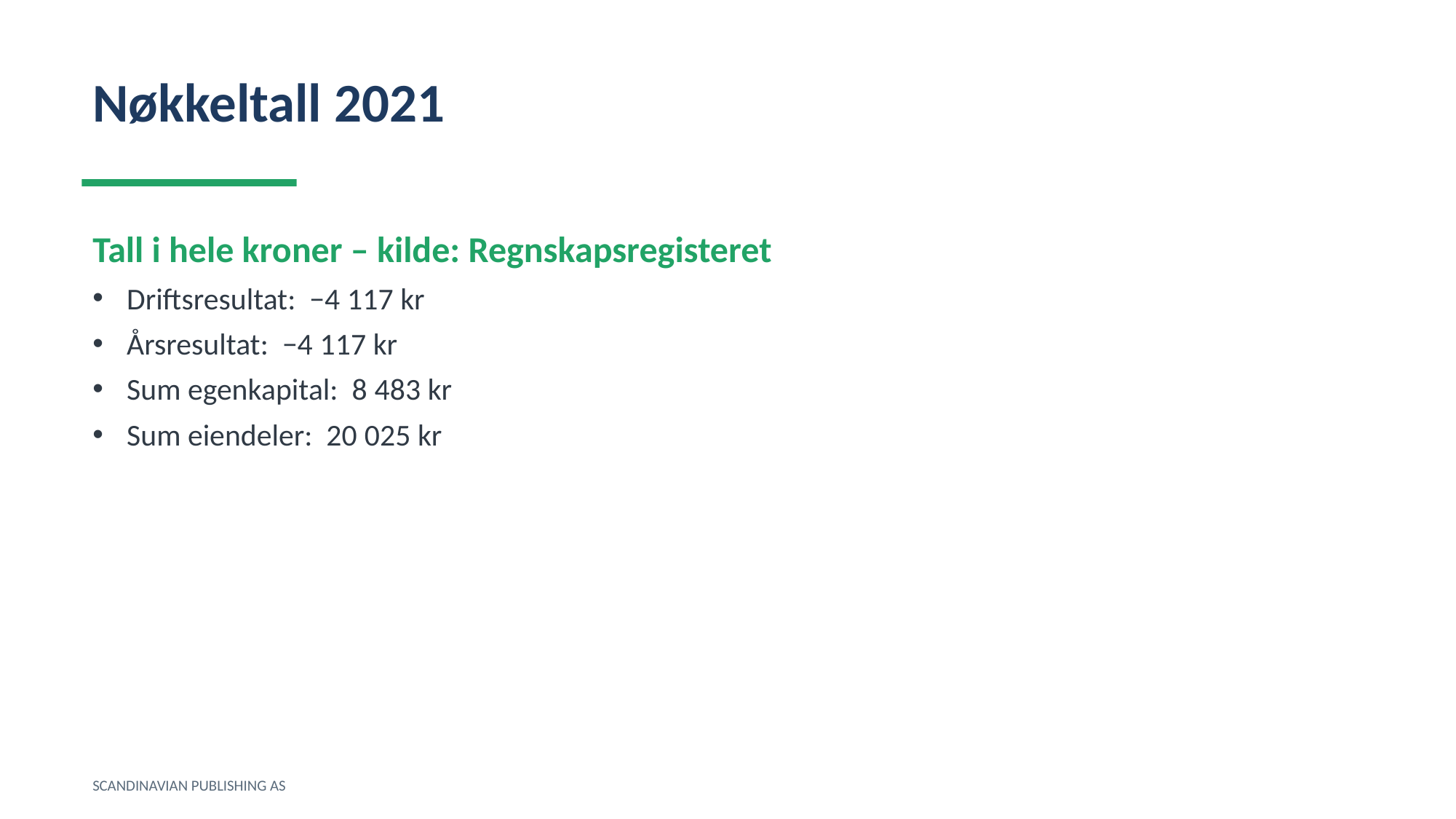

Nøkkeltall 2021

Tall i hele kroner – kilde: Regnskapsregisteret
Driftsresultat:  −4 117 kr
Årsresultat:  −4 117 kr
Sum egenkapital:  8 483 kr
Sum eiendeler:  20 025 kr
SCANDINAVIAN PUBLISHING AS